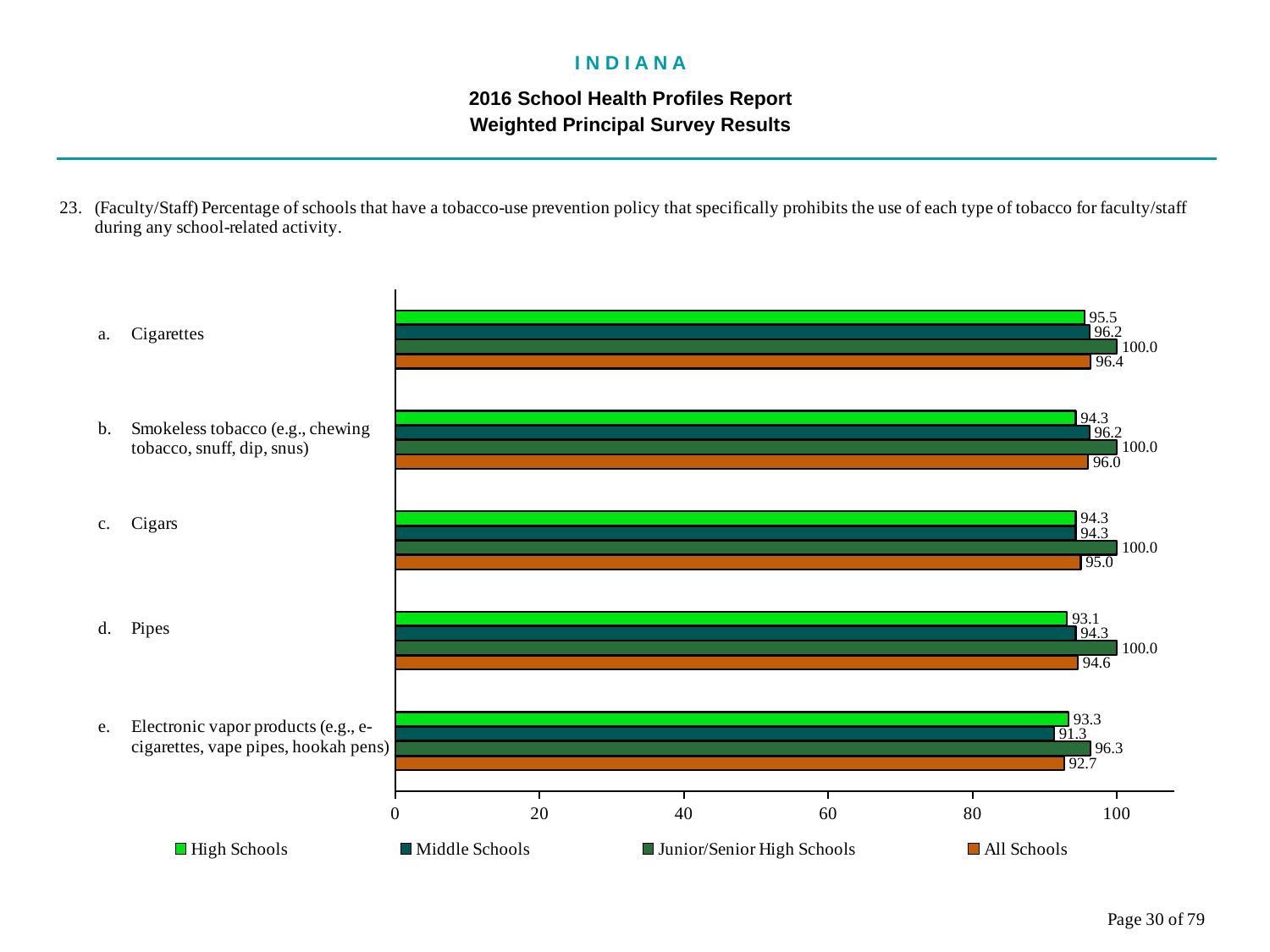

I N D I A N A
2016 School Health Profiles Report
Weighted Principal Survey Results

### Chart

| Category | All Schools | Junior/Senior High Schools | Middle Schools | High Schools |
|---|---|---|---|---|
| Electronic vapor products (e.g., e-cigarettes, vape pipes, hookah pens) | 92.7 | 96.3 | 91.3 | 93.3 |
| Pipes | 94.6 | 100.0 | 94.3 | 93.1 |
| Cigars | 95.0 | 100.0 | 94.3 | 94.3 |
| Smokeless tobacco (e.g., chewing tobacco, snuff, dip, snus) | 96.0 | 100.0 | 96.2 | 94.3 |
| Cigarettes | 96.4 | 100.0 | 96.2 | 95.5 |